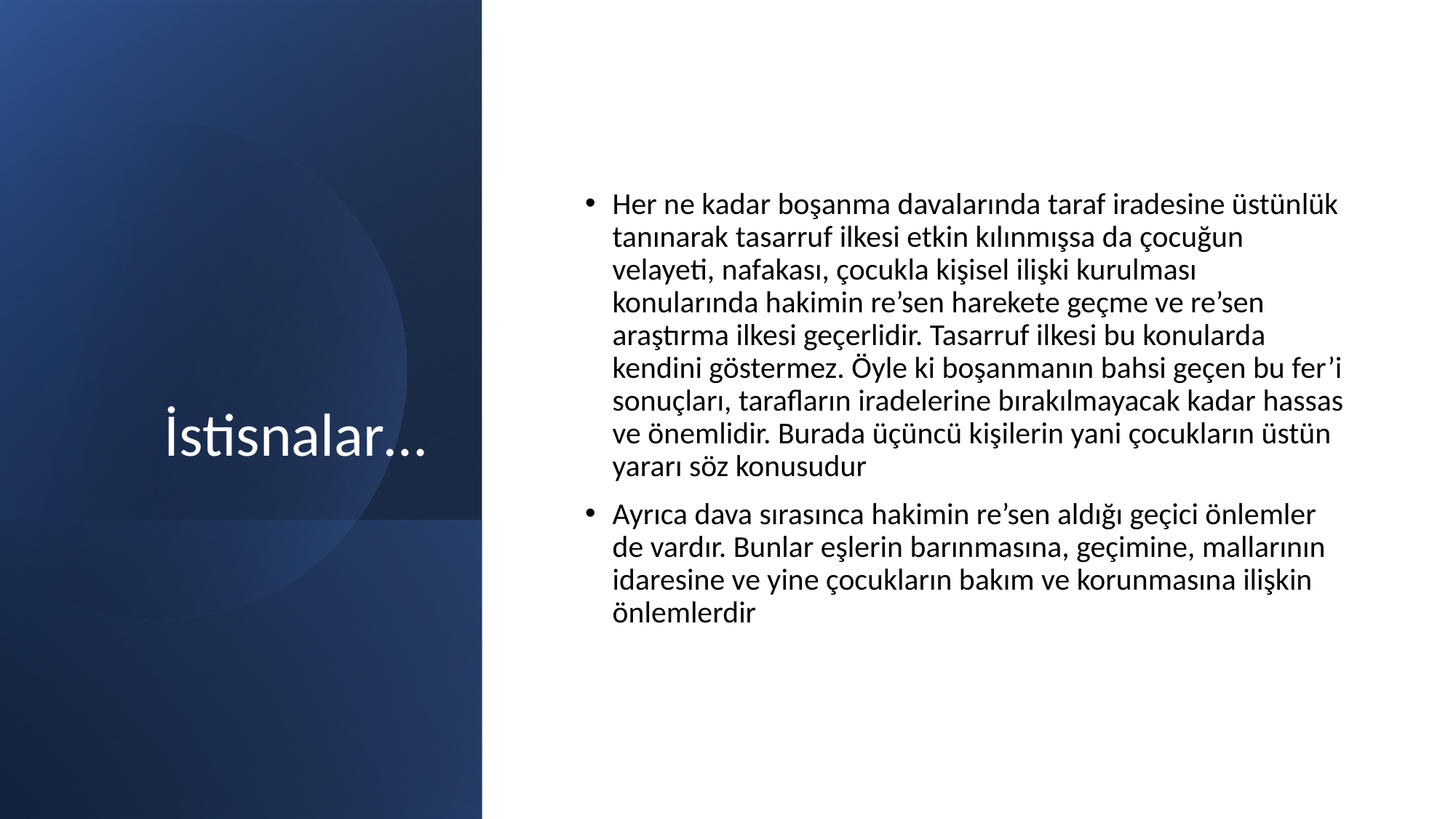

# İstisnalar…
Her ne kadar boşanma davalarında taraf iradesine üstünlük tanınarak tasarruf ilkesi etkin kılınmışsa da çocuğun velayeti, nafakası, çocukla kişisel ilişki kurulması konularında hakimin re’sen harekete geçme ve re’sen araştırma ilkesi geçerlidir. Tasarruf ilkesi bu konularda kendini göstermez. Öyle ki boşanmanın bahsi geçen bu fer’i sonuçları, tarafların iradelerine bırakılmayacak kadar hassas ve önemlidir. Burada üçüncü kişilerin yani çocukların üstün yararı söz konusudur
Ayrıca dava sırasınca hakimin re’sen aldığı geçici önlemler de vardır. Bunlar eşlerin barınmasına, geçimine, mallarının idaresine ve yine çocukların bakım ve korunmasına ilişkin önlemlerdir